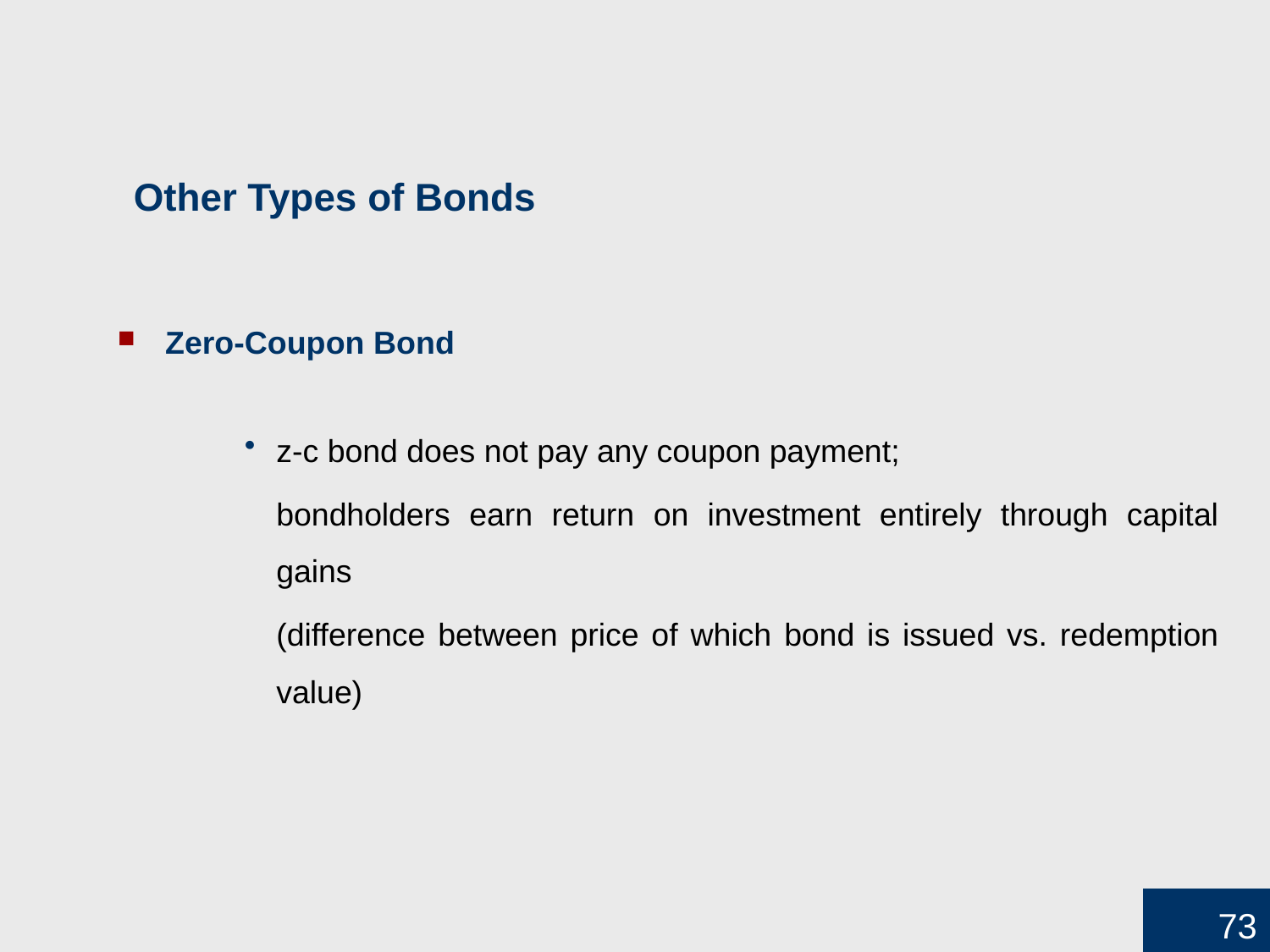

# Other Types of Bonds
Zero-Coupon Bond

z-c bond does not pay any coupon payment;
	bondholders earn return on investment entirely through capital gains
	(difference between price of which bond is issued vs. redemption value)

73